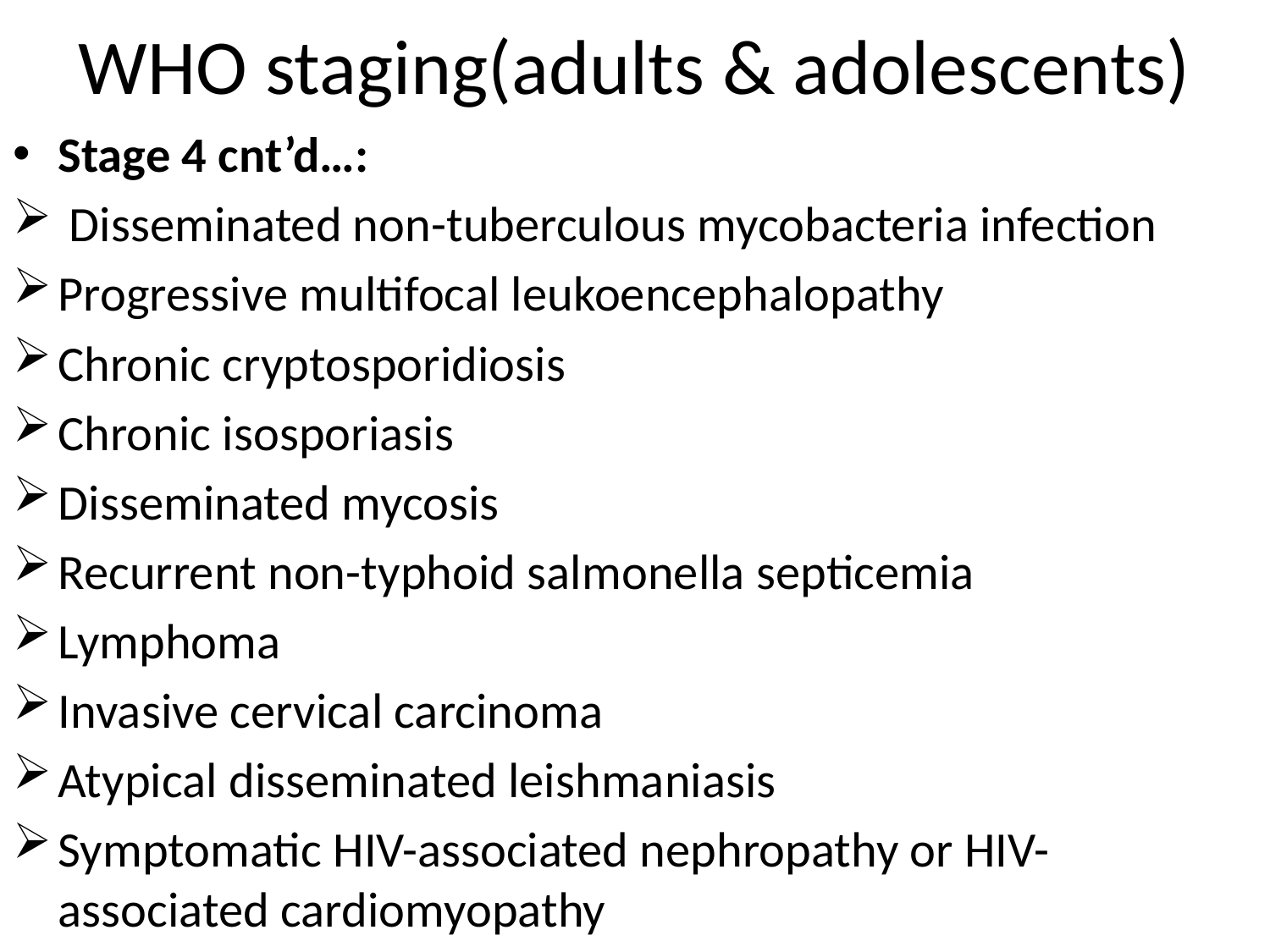

# WHO staging(adults & adolescents)
Stage 4 cnt’d…:
 Disseminated non-tuberculous mycobacteria infection
Progressive multifocal leukoencephalopathy
Chronic cryptosporidiosis
Chronic isosporiasis
Disseminated mycosis
Recurrent non-typhoid salmonella septicemia
Lymphoma
Invasive cervical carcinoma
Atypical disseminated leishmaniasis
Symptomatic HIV-associated nephropathy or HIV-associated cardiomyopathy